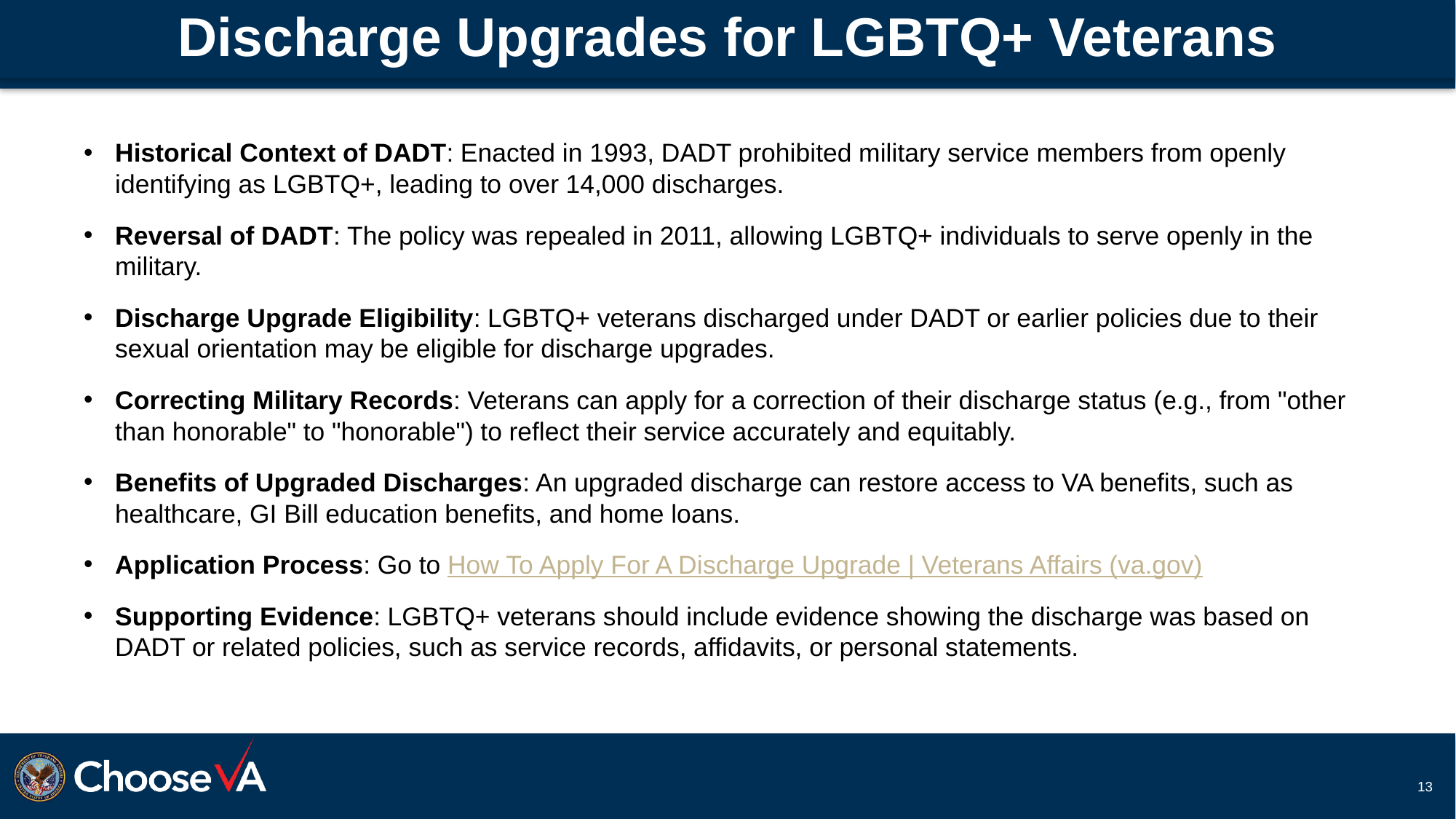

# Discharge Upgrades for LGBTQ+ Veterans
Historical Context of DADT: Enacted in 1993, DADT prohibited military service members from openly identifying as LGBTQ+, leading to over 14,000 discharges.
Reversal of DADT: The policy was repealed in 2011, allowing LGBTQ+ individuals to serve openly in the military.
Discharge Upgrade Eligibility: LGBTQ+ veterans discharged under DADT or earlier policies due to their sexual orientation may be eligible for discharge upgrades.
Correcting Military Records: Veterans can apply for a correction of their discharge status (e.g., from "other than honorable" to "honorable") to reflect their service accurately and equitably.
Benefits of Upgraded Discharges: An upgraded discharge can restore access to VA benefits, such as healthcare, GI Bill education benefits, and home loans.
Application Process: Go to How To Apply For A Discharge Upgrade | Veterans Affairs (va.gov)
Supporting Evidence: LGBTQ+ veterans should include evidence showing the discharge was based on DADT or related policies, such as service records, affidavits, or personal statements.

13